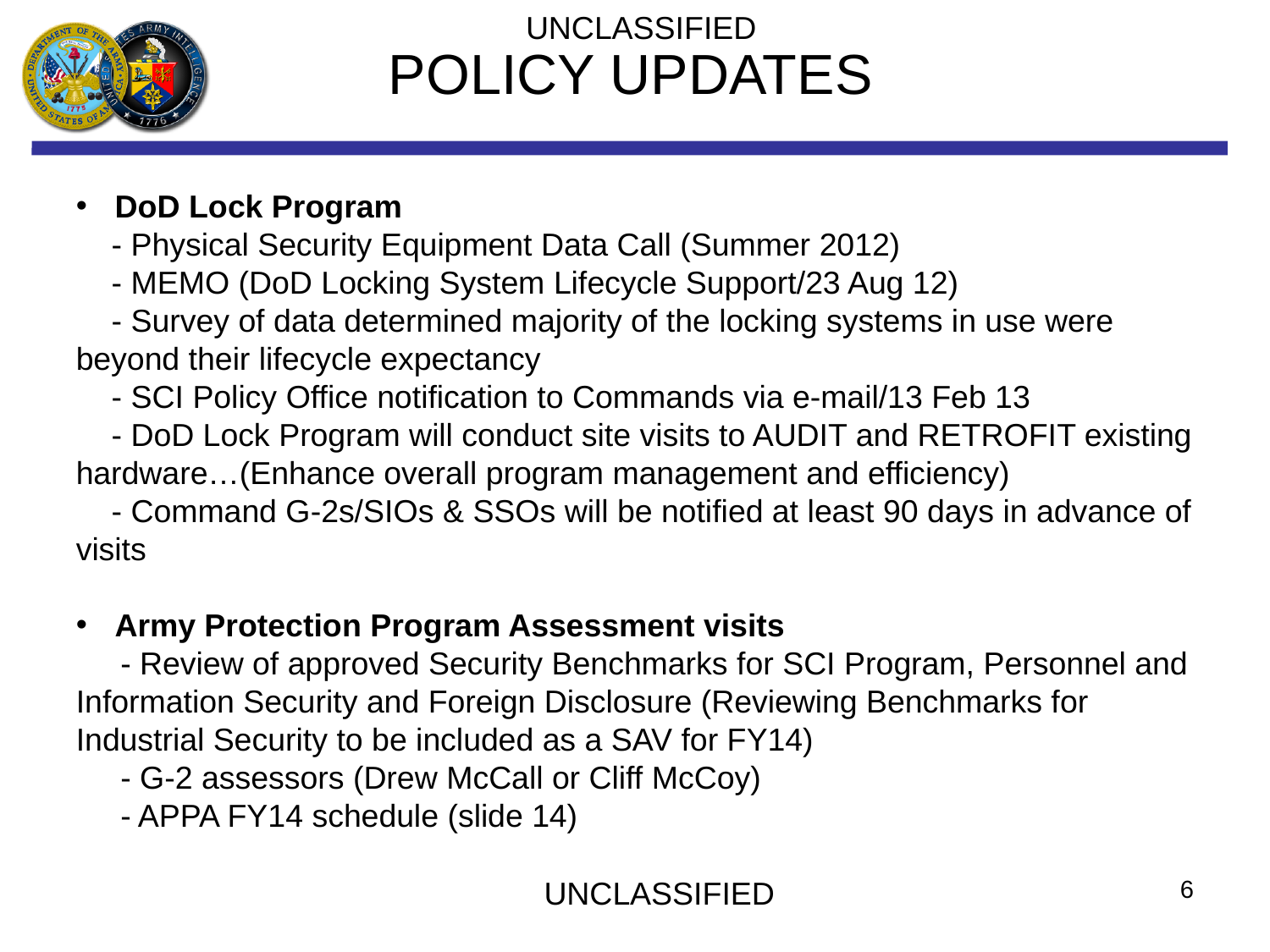

UNCLASSIFIED
POLICY UPDATES
 DoD Lock Program
    - Physical Security Equipment Data Call (Summer 2012)
    - MEMO (DoD Locking System Lifecycle Support/23 Aug 12)
    - Survey of data determined majority of the locking systems in use were beyond their lifecycle expectancy
    - SCI Policy Office notification to Commands via e-mail/13 Feb 13
    - DoD Lock Program will conduct site visits to AUDIT and RETROFIT existing hardware…(Enhance overall program management and efficiency)
    - Command G-2s/SIOs & SSOs will be notified at least 90 days in advance of visits

 Army Protection Program Assessment visits
     - Review of approved Security Benchmarks for SCI Program, Personnel and Information Security and Foreign Disclosure (Reviewing Benchmarks for Industrial Security to be included as a SAV for FY14)
     - G-2 assessors (Drew McCall or Cliff McCoy)
     - APPA FY14 schedule (slide 14)

6
UNCLASSIFIED